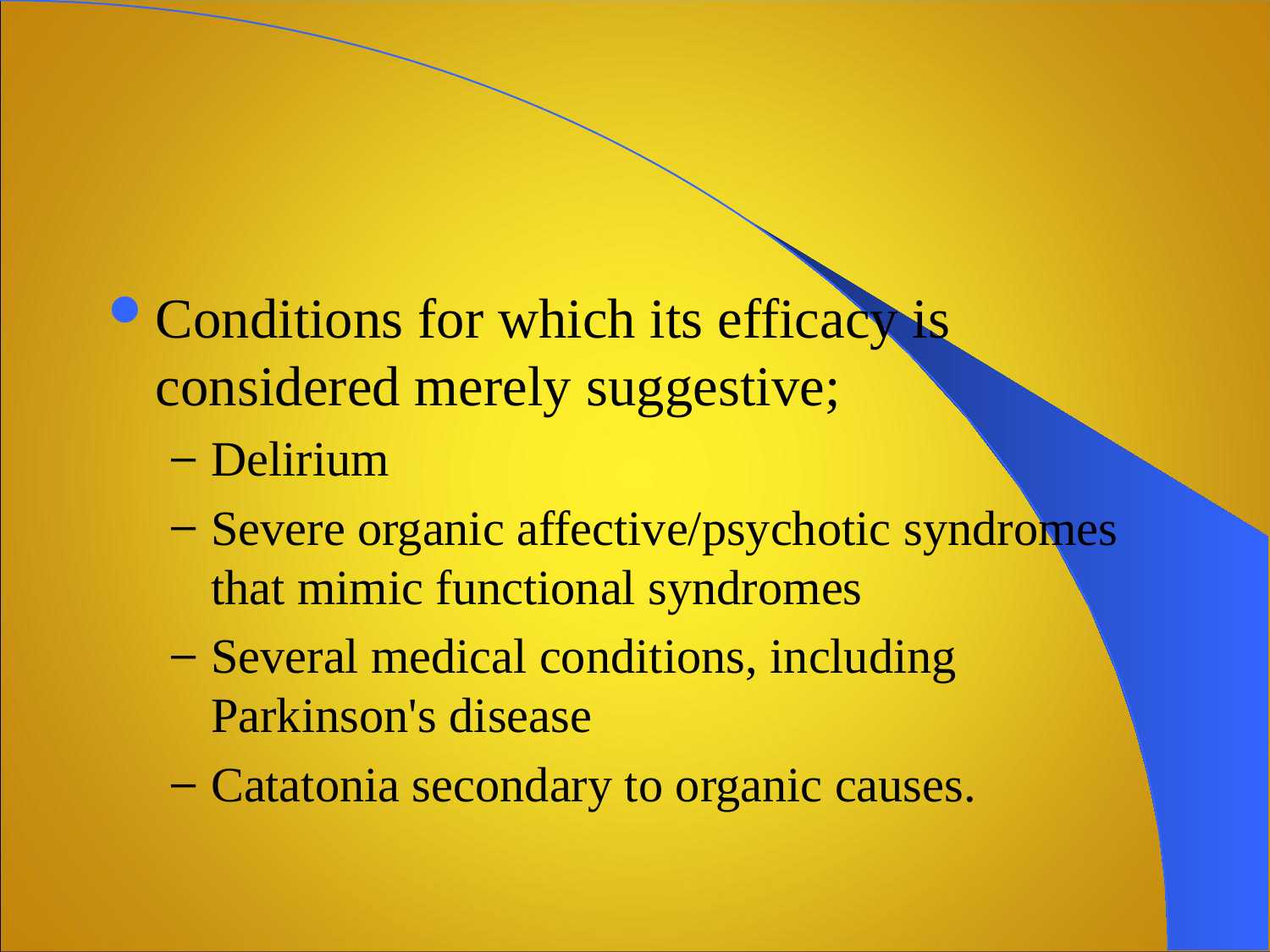

Conditions for which its efficacy is considered merely suggestive;
Delirium
Severe organic affective/psychotic syndromes that mimic functional syndromes
Several medical conditions, including Parkinson's disease
Catatonia secondary to organic causes.